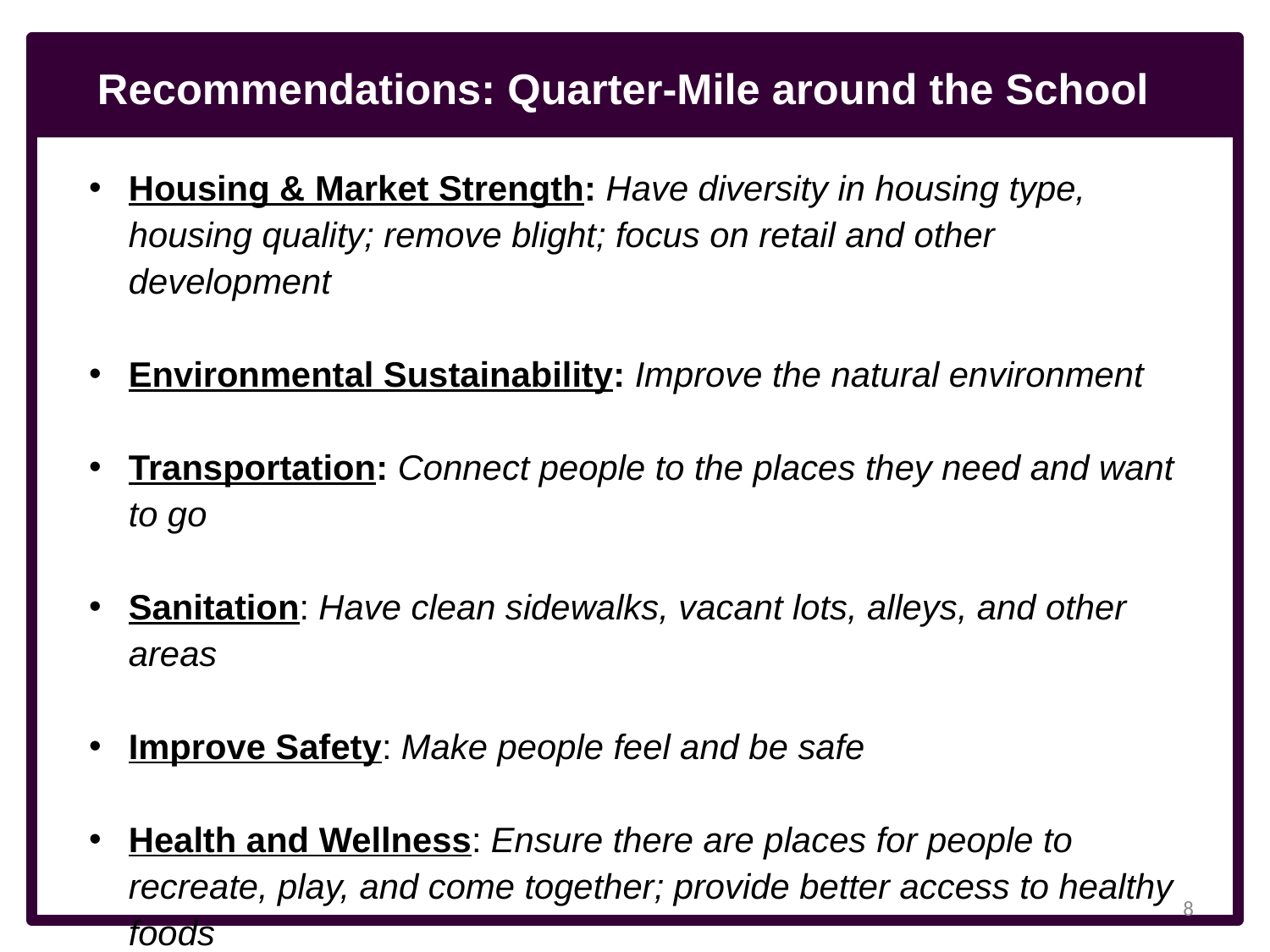

Recommendations: Quarter-Mile around the School

Housing & Market Strength: Have diversity in housing type, housing quality; remove blight; focus on retail and other development

Environmental Sustainability: Improve the natural environment

Transportation: Connect people to the places they need and want to go

Sanitation: Have clean sidewalks, vacant lots, alleys, and other areas

Improve Safety: Make people feel and be safe

Health and Wellness: Ensure there are places for people to recreate, play, and come together; provide better access to healthy foods

Economic Self-Sufficiency: Expand employment and workforce development opportunities

8